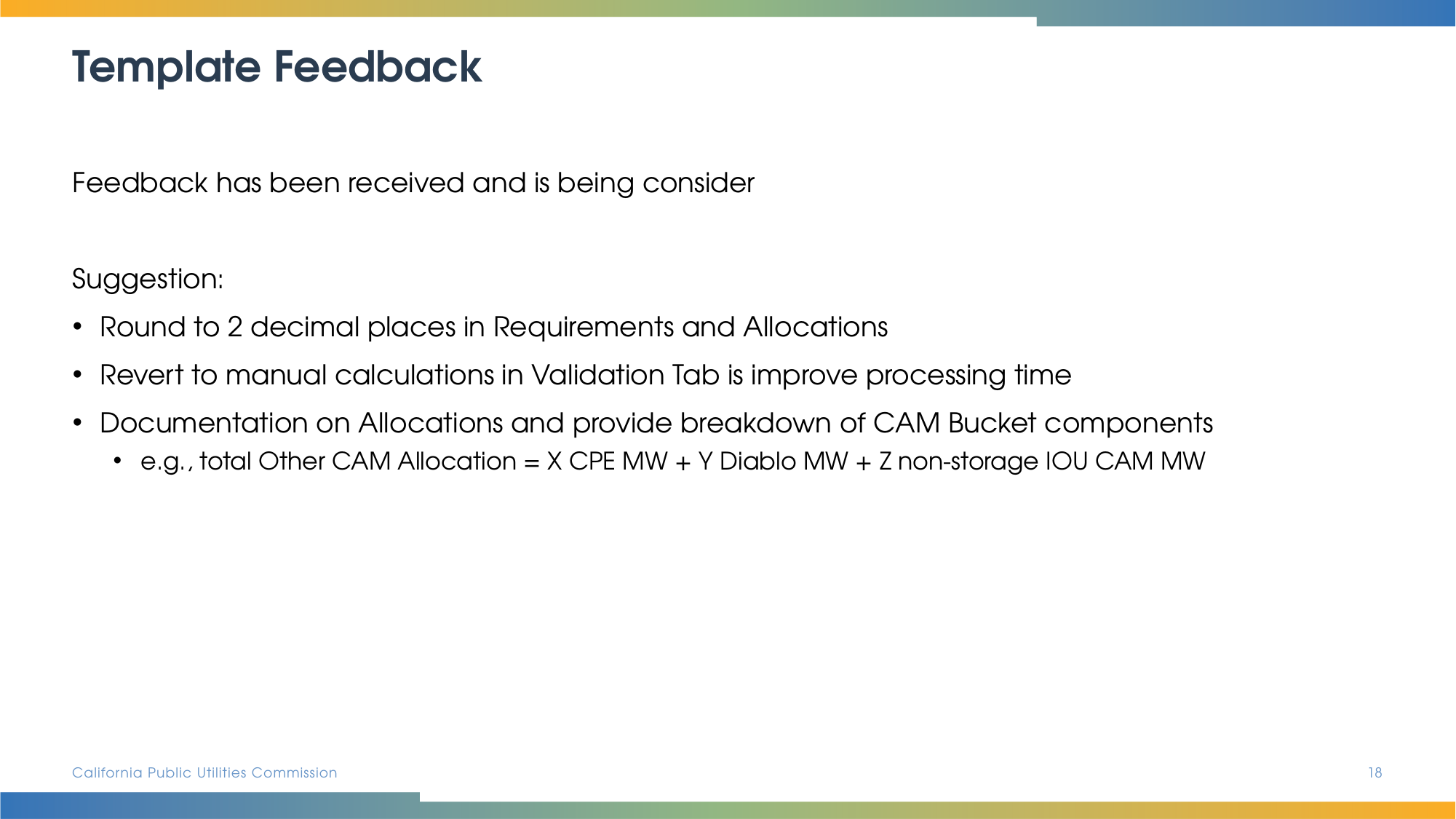

# Template Feedback

Feedback has been received and is being consider

Suggestion:
Round to 2 decimal places in Requirements and Allocations
Revert to manual calculations in Validation Tab is improve processing time
Documentation on Allocations and provide breakdown of CAM Bucket components
e.g., total Other CAM Allocation = X CPE MW + Y Diablo MW + Z non-storage IOU CAM MW

18